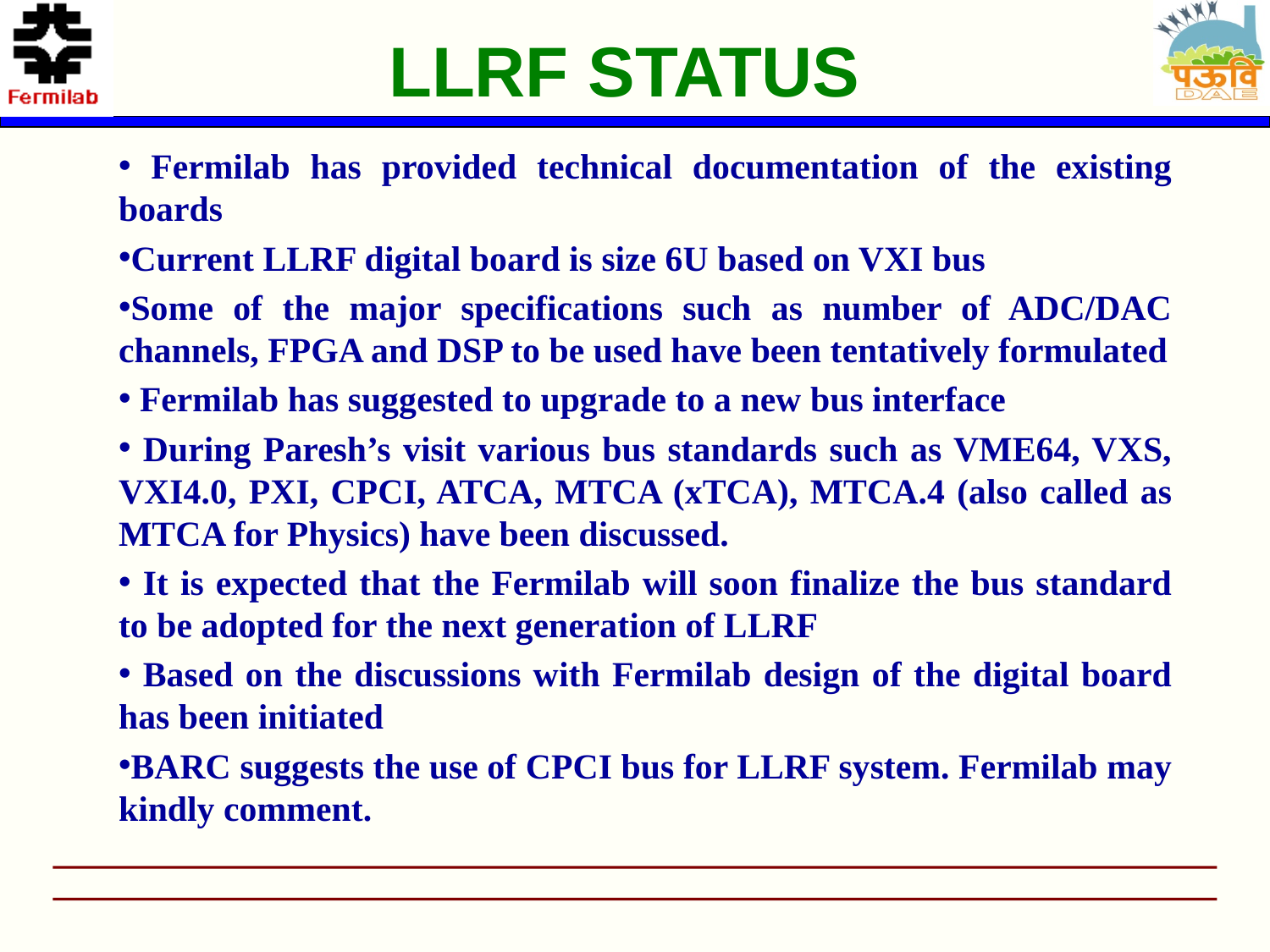

# LLRF STATUS
 Fermilab has provided technical documentation of the existing boards
Current LLRF digital board is size 6U based on VXI bus
Some of the major specifications such as number of ADC/DAC channels, FPGA and DSP to be used have been tentatively formulated
 Fermilab has suggested to upgrade to a new bus interface
 During Paresh’s visit various bus standards such as VME64, VXS, VXI4.0, PXI, CPCI, ATCA, MTCA (xTCA), MTCA.4 (also called as MTCA for Physics) have been discussed.
 It is expected that the Fermilab will soon finalize the bus standard to be adopted for the next generation of LLRF
 Based on the discussions with Fermilab design of the digital board has been initiated
BARC suggests the use of CPCI bus for LLRF system. Fermilab may kindly comment.